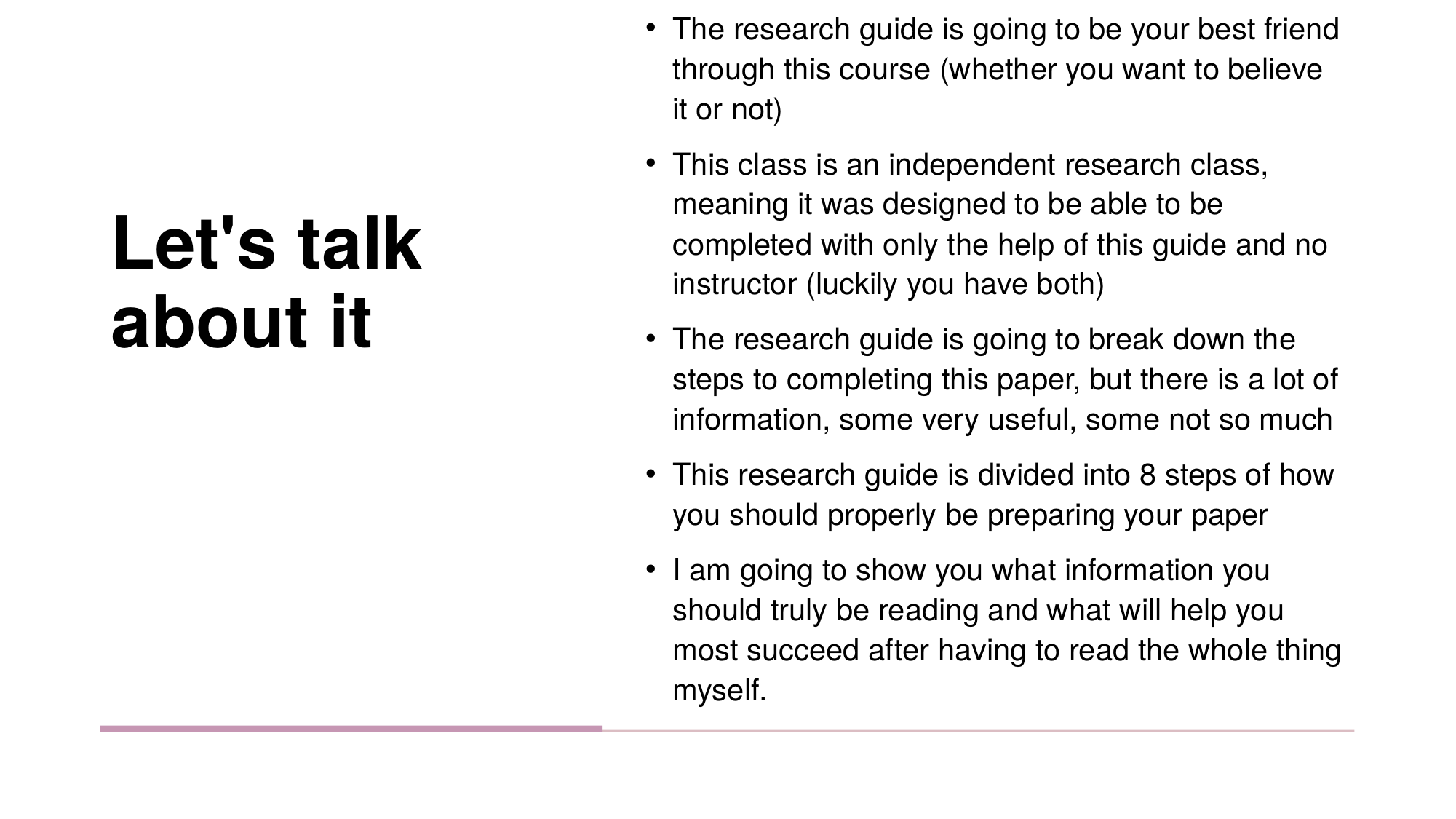

The research guide is going to be your best friend through this course (whether you want to believe it or not)
This class is an independent research class, meaning it was designed to be able to be completed with only the help of this guide and no instructor (luckily you have both)
The research guide is going to break down the steps to completing this paper, but there is a lot of information, some very useful, some not so much
This research guide is divided into 8 steps of how you should properly be preparing your paper
I am going to show you what information you should truly be reading and what will help you most succeed after having to read the whole thing myself.
# Let's talk about it